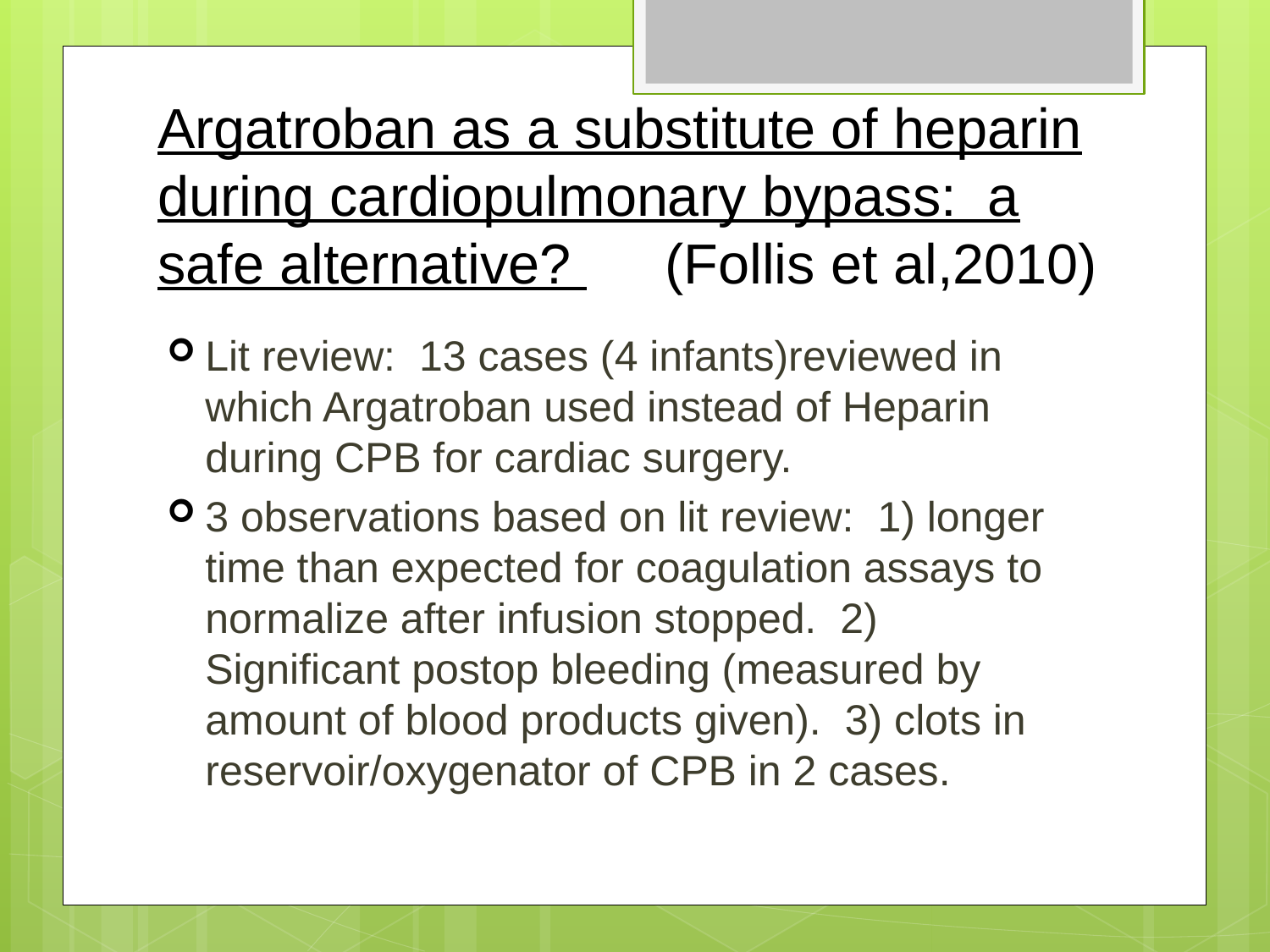

# Argatroban as a substitute of heparin during cardiopulmonary bypass:  a safe alternative?      (Follis et al,2010)
Lit review:  13 cases (4 infants)reviewed in which Argatroban used instead of Heparin during CPB for cardiac surgery.
3 observations based on lit review:  1) longer time than expected for coagulation assays to normalize after infusion stopped.  2) Significant postop bleeding (measured by amount of blood products given).  3) clots in reservoir/oxygenator of CPB in 2 cases.